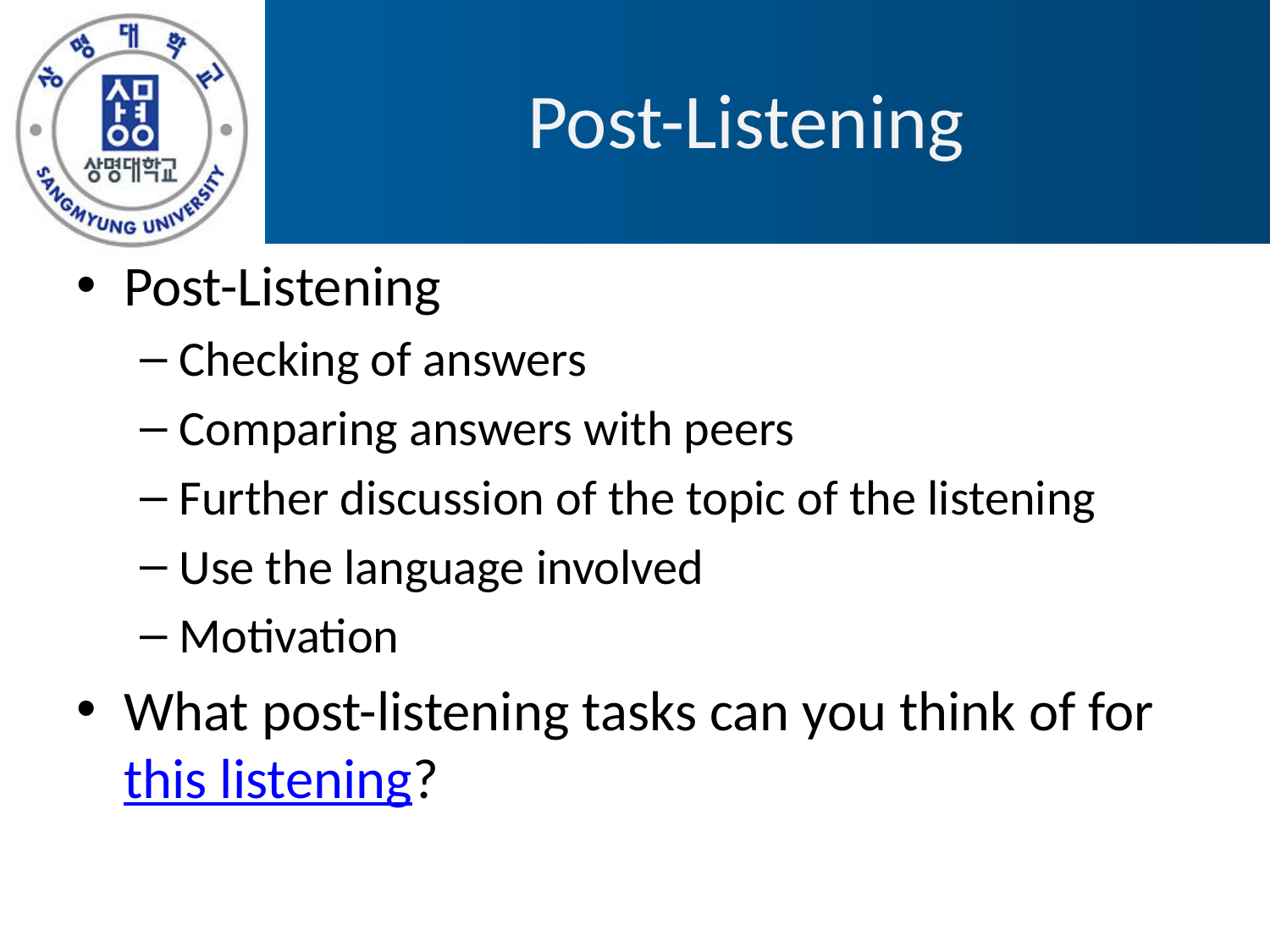

# Post-Listening
Post-Listening
Checking of answers
Comparing answers with peers
Further discussion of the topic of the listening
Use the language involved
Motivation
What post-listening tasks can you think of for this listening?